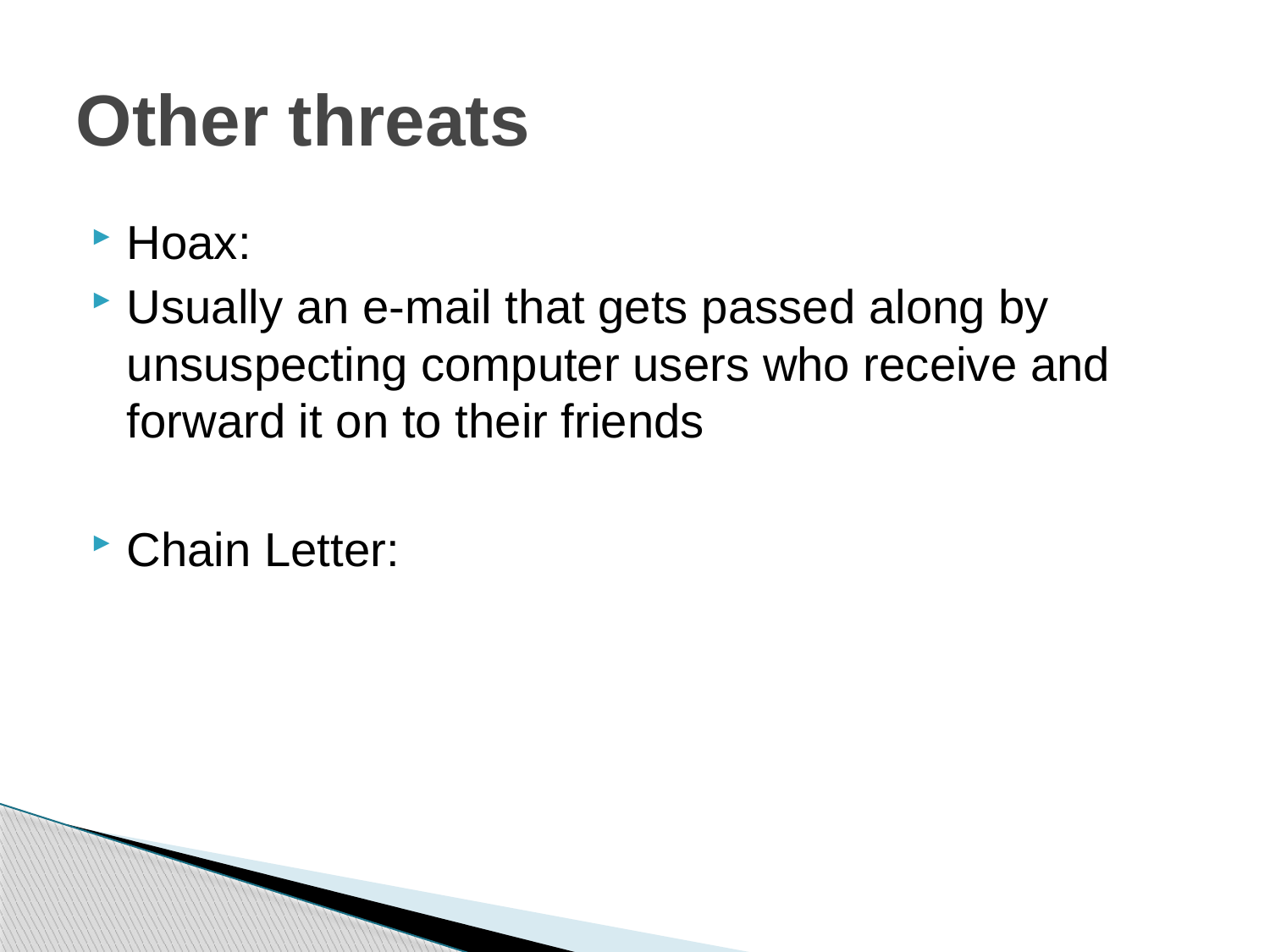

# Other threats
Hoax:
Usually an e-mail that gets passed along by unsuspecting computer users who receive and forward it on to their friends

Chain Letter: